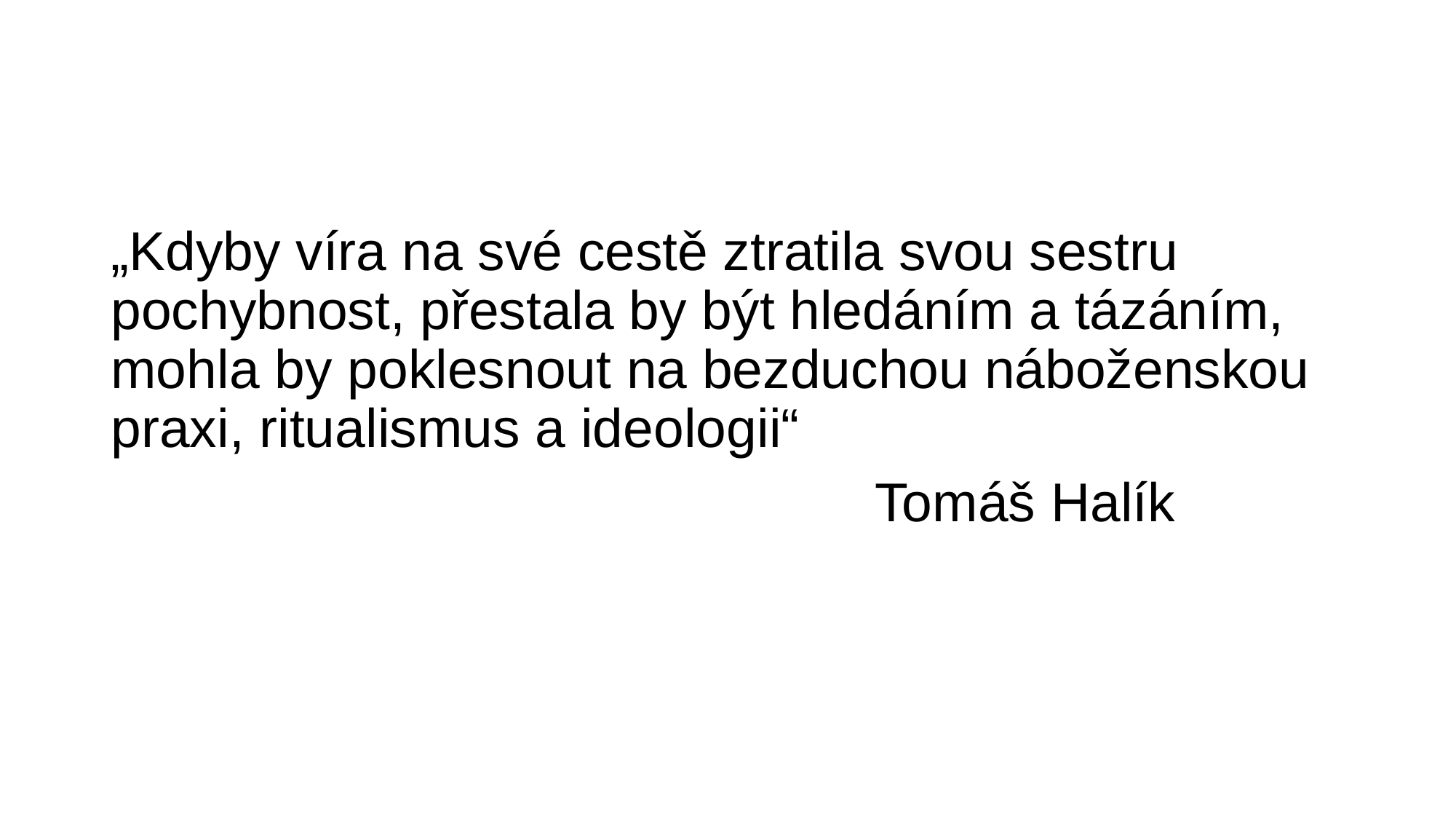

#
„Kdyby víra na své cestě ztratila svou sestru pochybnost, přestala by být hledáním a tázáním, mohla by poklesnout na bezduchou náboženskou praxi, ritualismus a ideologii“
							Tomáš Halík